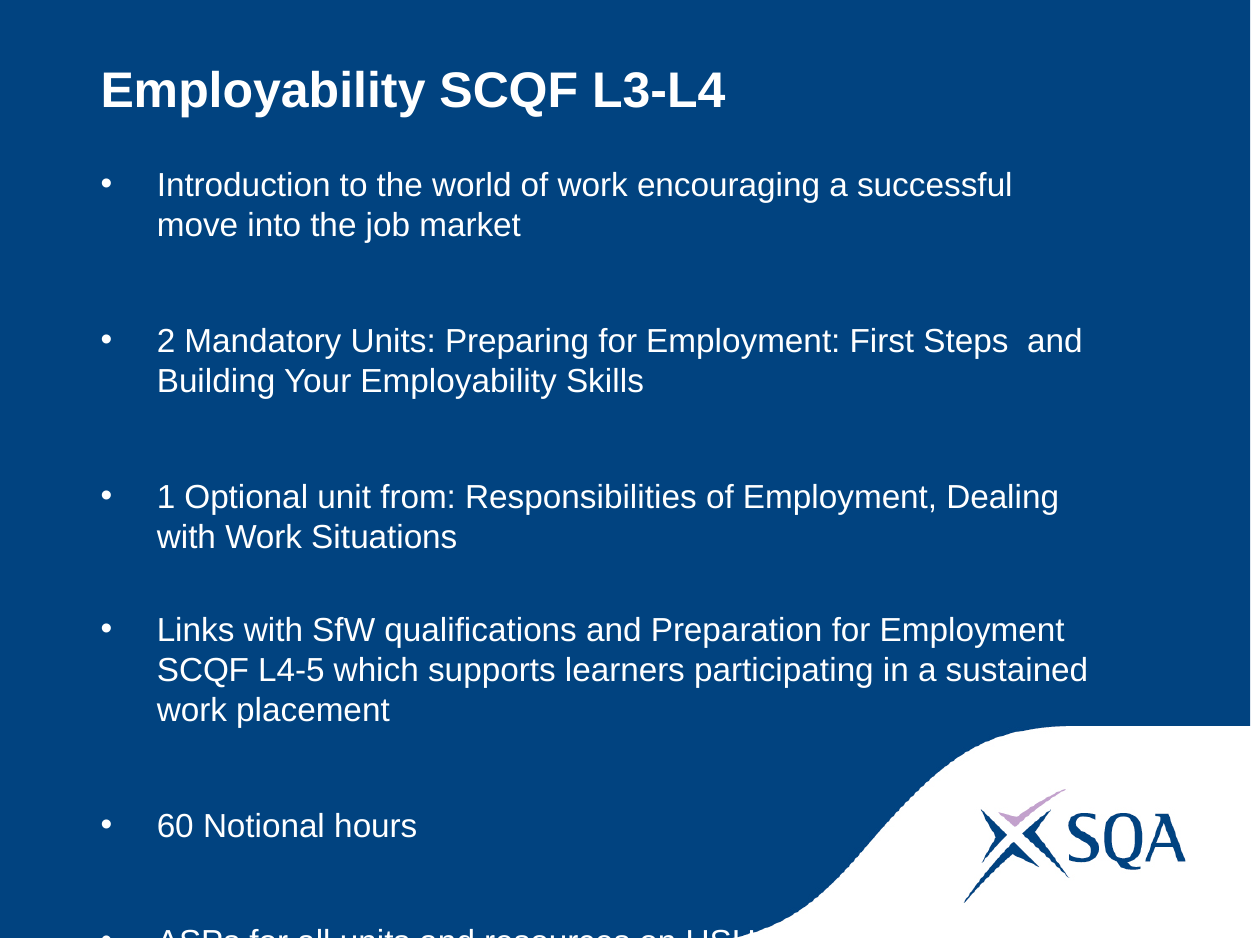

# Employability SCQF L3-L4
Introduction to the world of work encouraging a successful move into the job market

2 Mandatory Units: Preparing for Employment: First Steps  and Building Your Employability Skills

1 Optional unit from: Responsibilities of Employment, Dealing with Work Situations

Links with SfW qualifications and Preparation for Employment SCQF L4-5 which supports learners participating in a sustained work placement

60 Notional hours

ASPs for all units and resources on USHARE